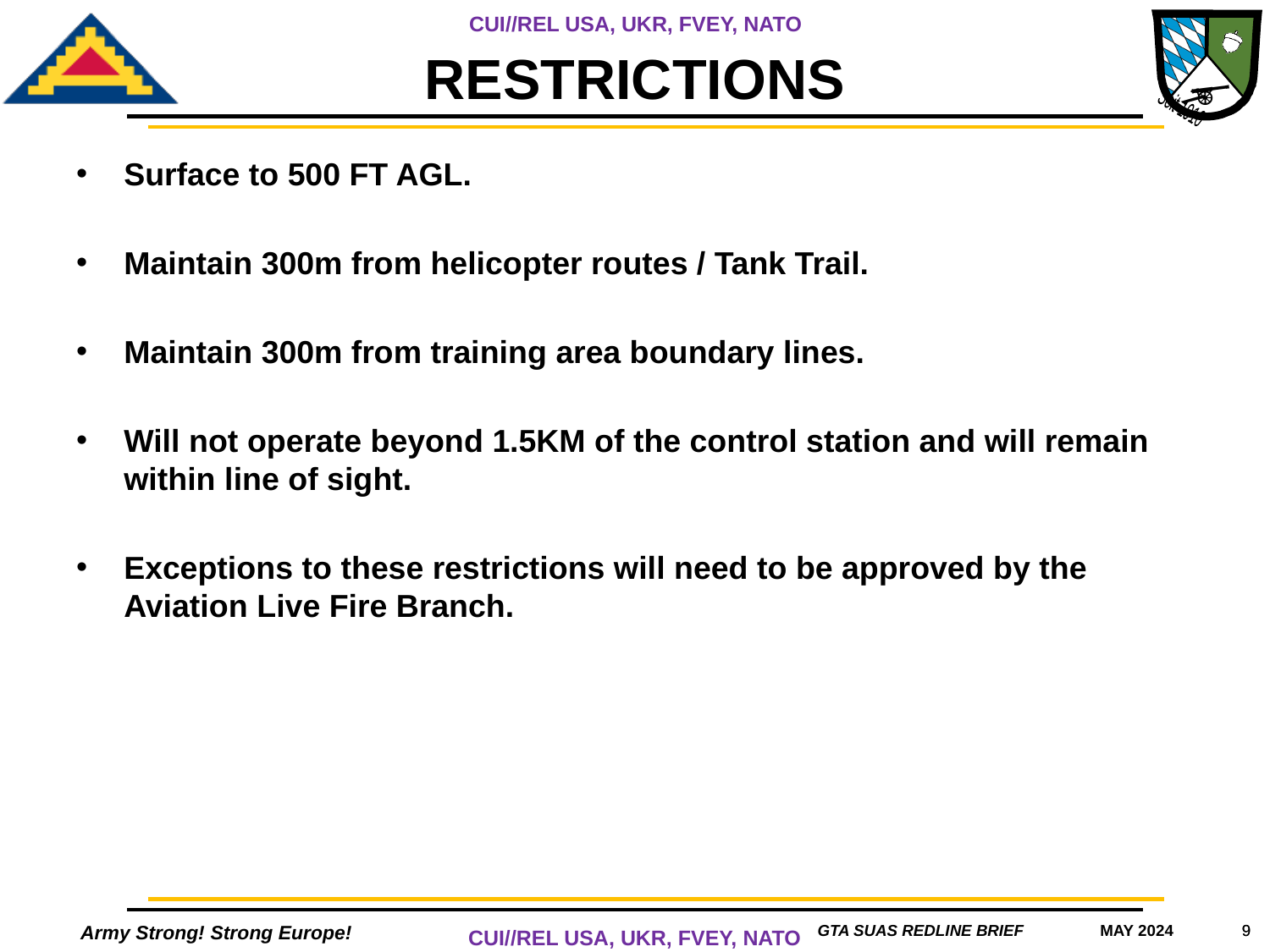

# RESTRICTIONS
Surface to 500 FT AGL.

Maintain 300m from helicopter routes / Tank Trail.

Maintain 300m from training area boundary lines.

Will not operate beyond 1.5KM of the control station and will remain within line of sight.

Exceptions to these restrictions will need to be approved by the Aviation Live Fire Branch.